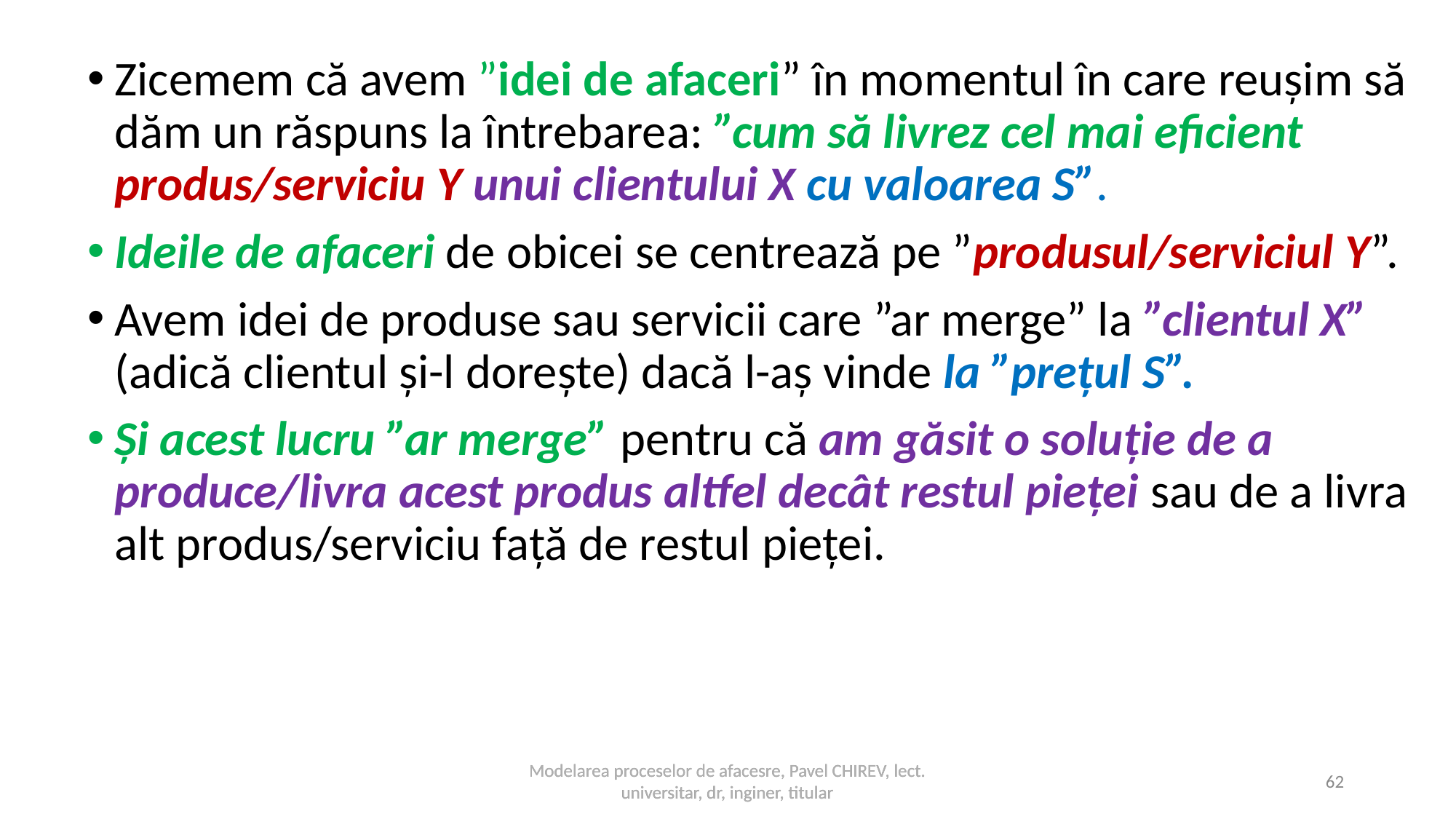

Zicemem că avem ”idei de afaceri” în momentul în care reușim să dăm un răspuns la întrebarea: ”cum să livrez cel mai eficient produs/serviciu Y unui clientului X cu valoarea S”.
Ideile de afaceri de obicei se centrează pe ”produsul/serviciul Y”.
Avem idei de produse sau servicii care ”ar merge” la ”clientul X” (adică clientul și-l dorește) dacă l-aș vinde la ”prețul S”.
Și acest lucru ”ar merge” pentru că am găsit o soluție de a produce/livra acest produs altfel decât restul pieței sau de a livra alt produs/serviciu față de restul pieței.
Modelarea proceselor de afacesre, Pavel CHIREV, lect. universitar, dr, inginer, titular
Modelarea proceselor de afacesre, Pavel CHIREV, lect. universitar, dr, inginer, titular
62